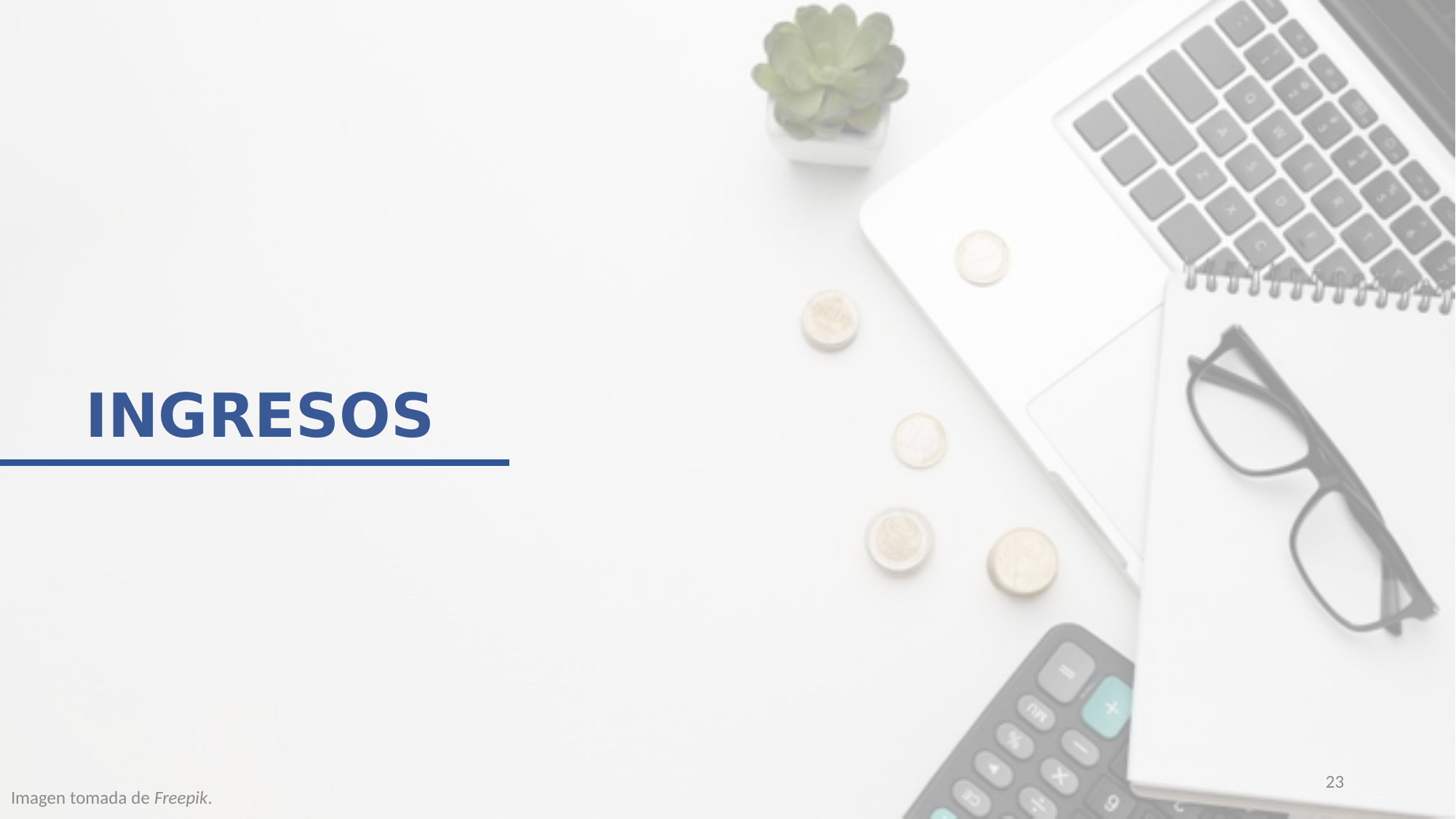

# INGRESOS

23
Imagen tomada de Freepik.